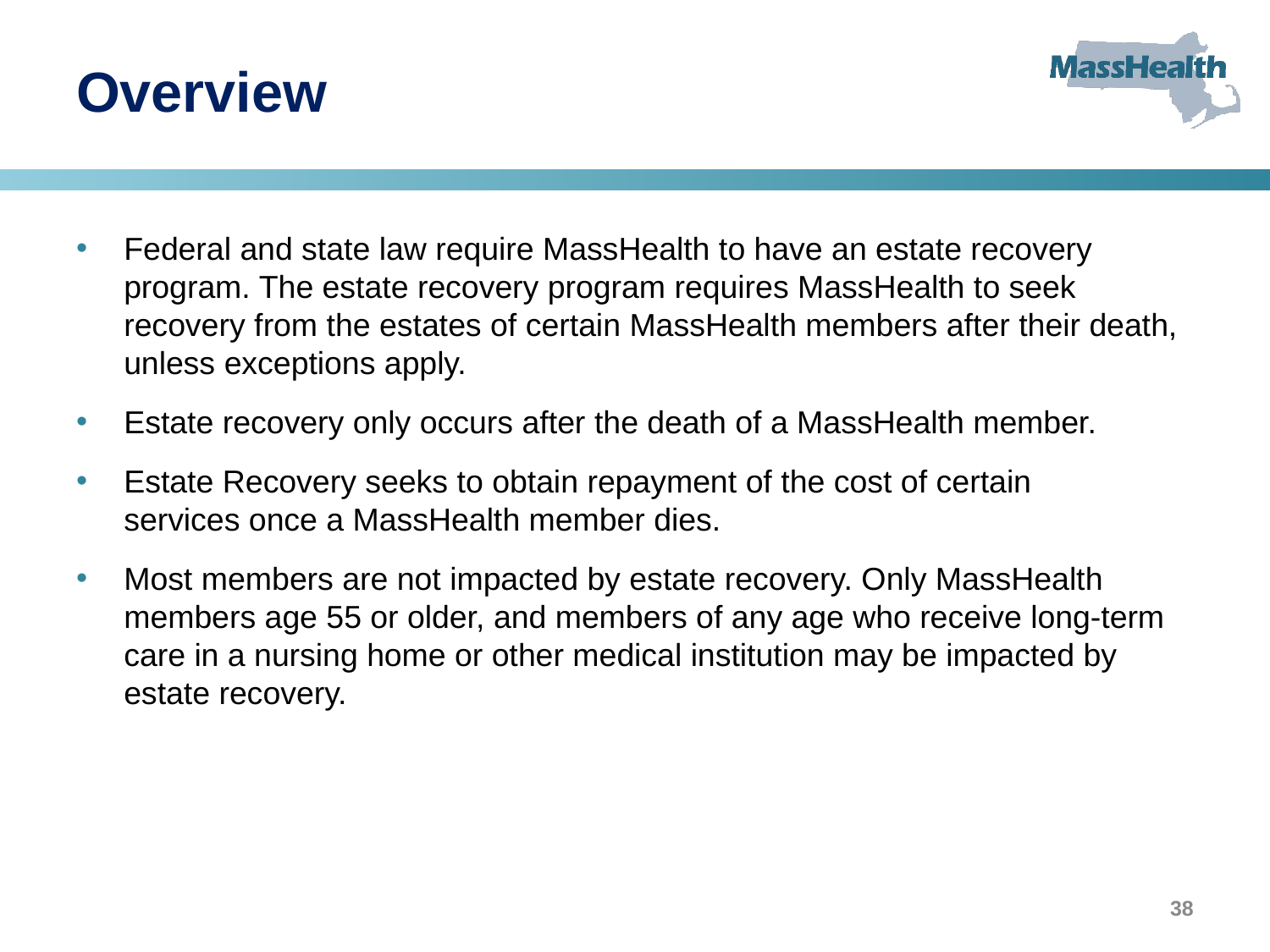

# Overview
Federal and state law require MassHealth to have an estate recovery program. The estate recovery program requires MassHealth to seek recovery from the estates of certain MassHealth members after their death, unless exceptions apply.
Estate recovery only occurs after the death of a MassHealth member.
Estate Recovery seeks to obtain repayment of the cost of certain services once a MassHealth member dies.
Most members are not impacted by estate recovery. Only MassHealth members age 55 or older, and members of any age who receive long-term care in a nursing home or other medical institution may be impacted by estate recovery.

38